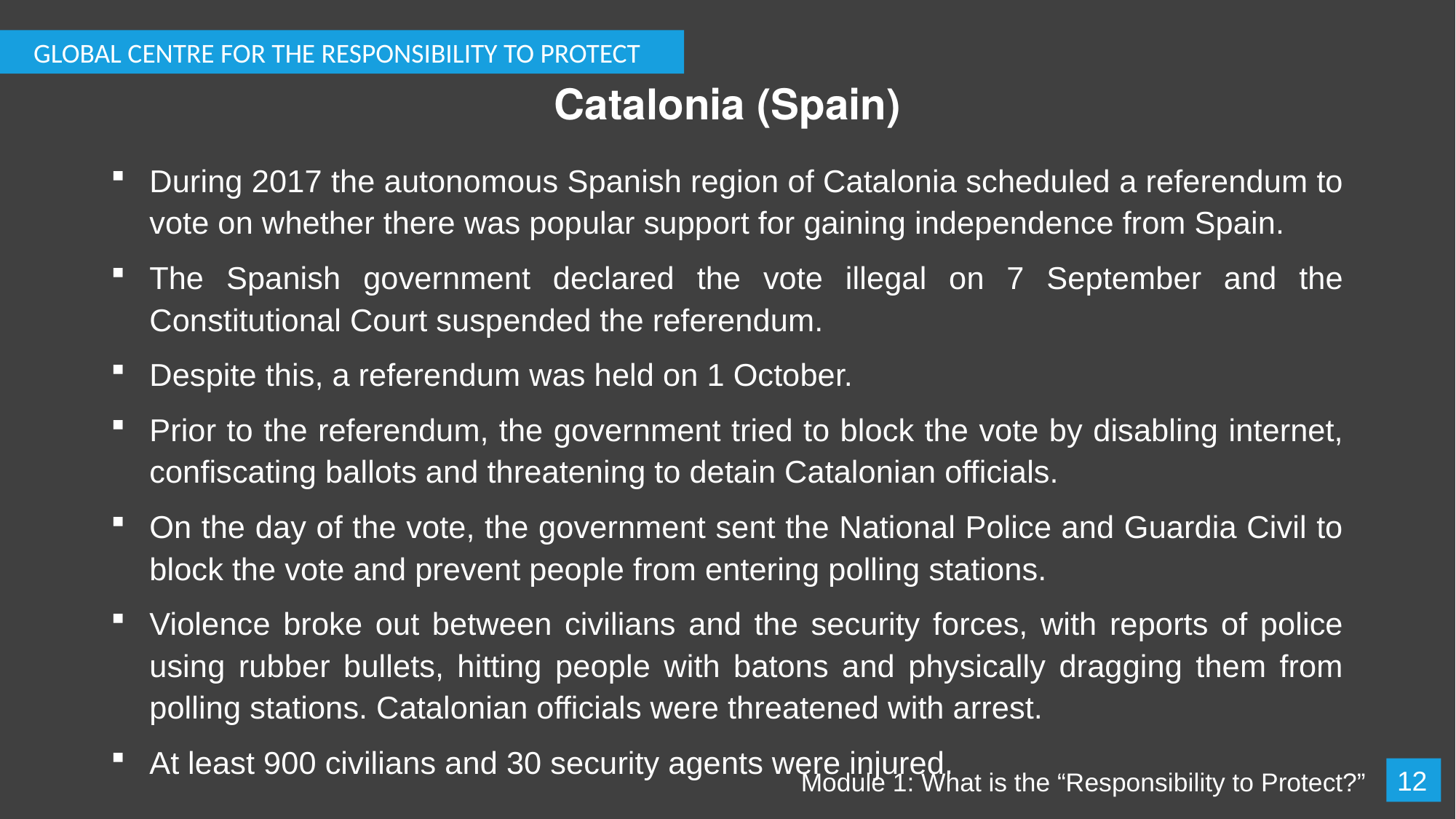

GLOBAL CENTRE FOR THE RESPONSIBILITY TO PROTECT
# Catalonia (Spain)

During 2017 the autonomous Spanish region of Catalonia scheduled a referendum to vote on whether there was popular support for gaining independence from Spain.
The Spanish government declared the vote illegal on 7 September and the Constitutional Court suspended the referendum.
Despite this, a referendum was held on 1 October.
Prior to the referendum, the government tried to block the vote by disabling internet, confiscating ballots and threatening to detain Catalonian officials.
On the day of the vote, the government sent the National Police and Guardia Civil to block the vote and prevent people from entering polling stations.
Violence broke out between civilians and the security forces, with reports of police using rubber bullets, hitting people with batons and physically dragging them from polling stations. Catalonian officials were threatened with arrest.
At least 900 civilians and 30 security agents were injured.

12
Module 1: What is the “Responsibility to Protect?”